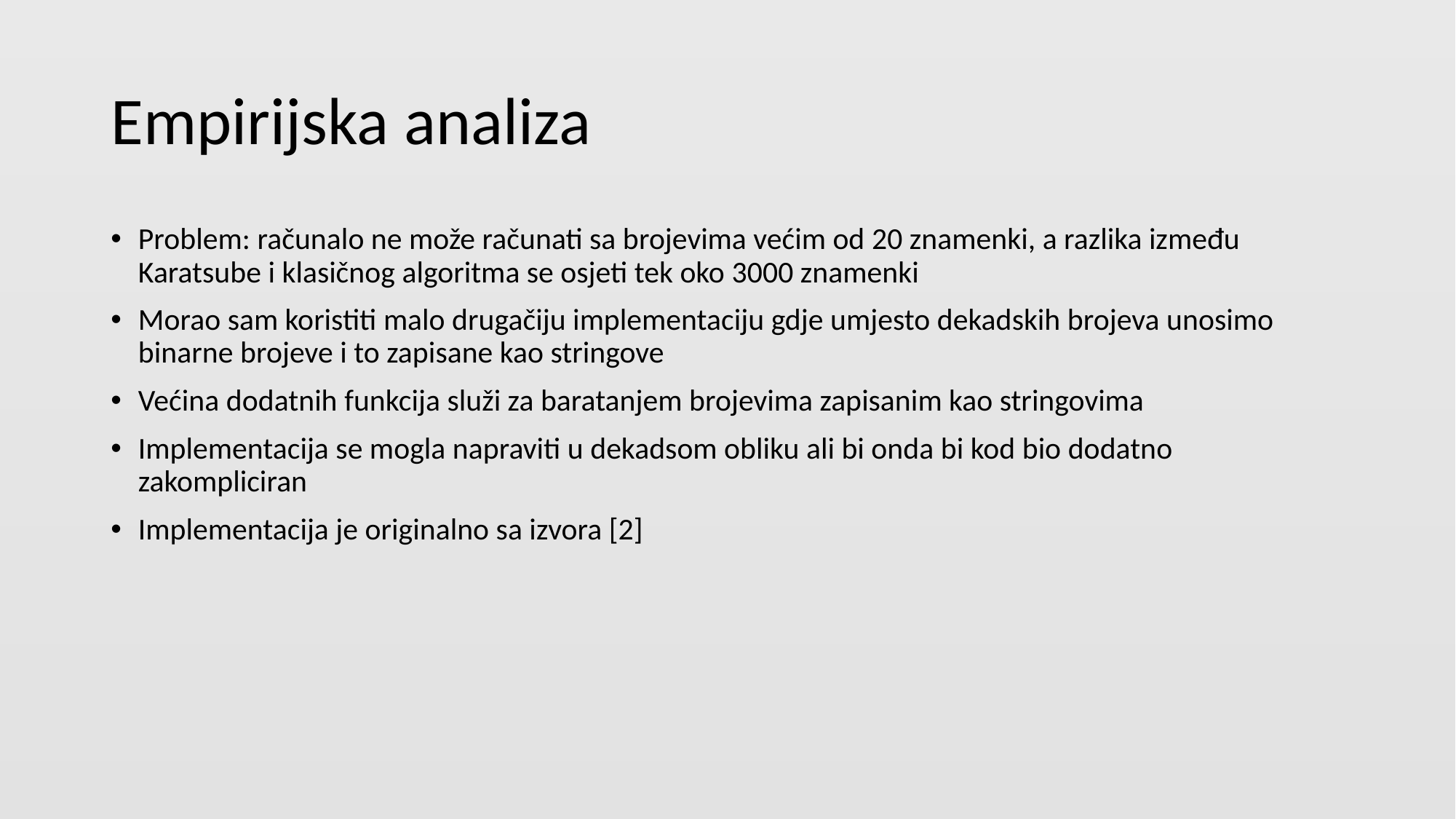

# Empirijska analiza
Problem: računalo ne može računati sa brojevima većim od 20 znamenki, a razlika između Karatsube i klasičnog algoritma se osjeti tek oko 3000 znamenki
Morao sam koristiti malo drugačiju implementaciju gdje umjesto dekadskih brojeva unosimo binarne brojeve i to zapisane kao stringove
Većina dodatnih funkcija služi za baratanjem brojevima zapisanim kao stringovima
Implementacija se mogla napraviti u dekadsom obliku ali bi onda bi kod bio dodatno zakompliciran
Implementacija je originalno sa izvora [2]